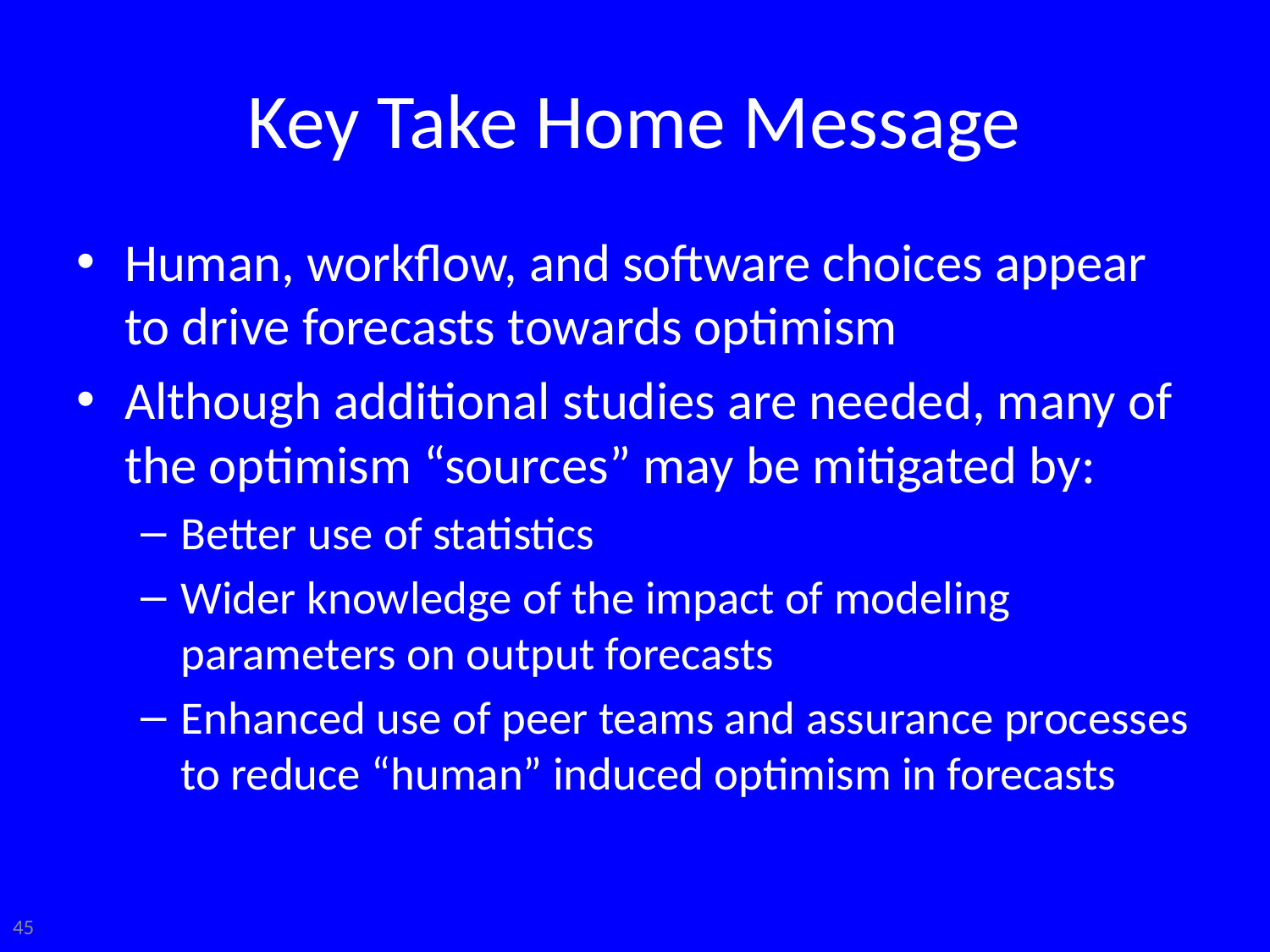

# Key Take Home Message
Human, workflow, and software choices appear to drive forecasts towards optimism
Although additional studies are needed, many of the optimism “sources” may be mitigated by:
Better use of statistics
Wider knowledge of the impact of modeling parameters on output forecasts
Enhanced use of peer teams and assurance processes to reduce “human” induced optimism in forecasts
45